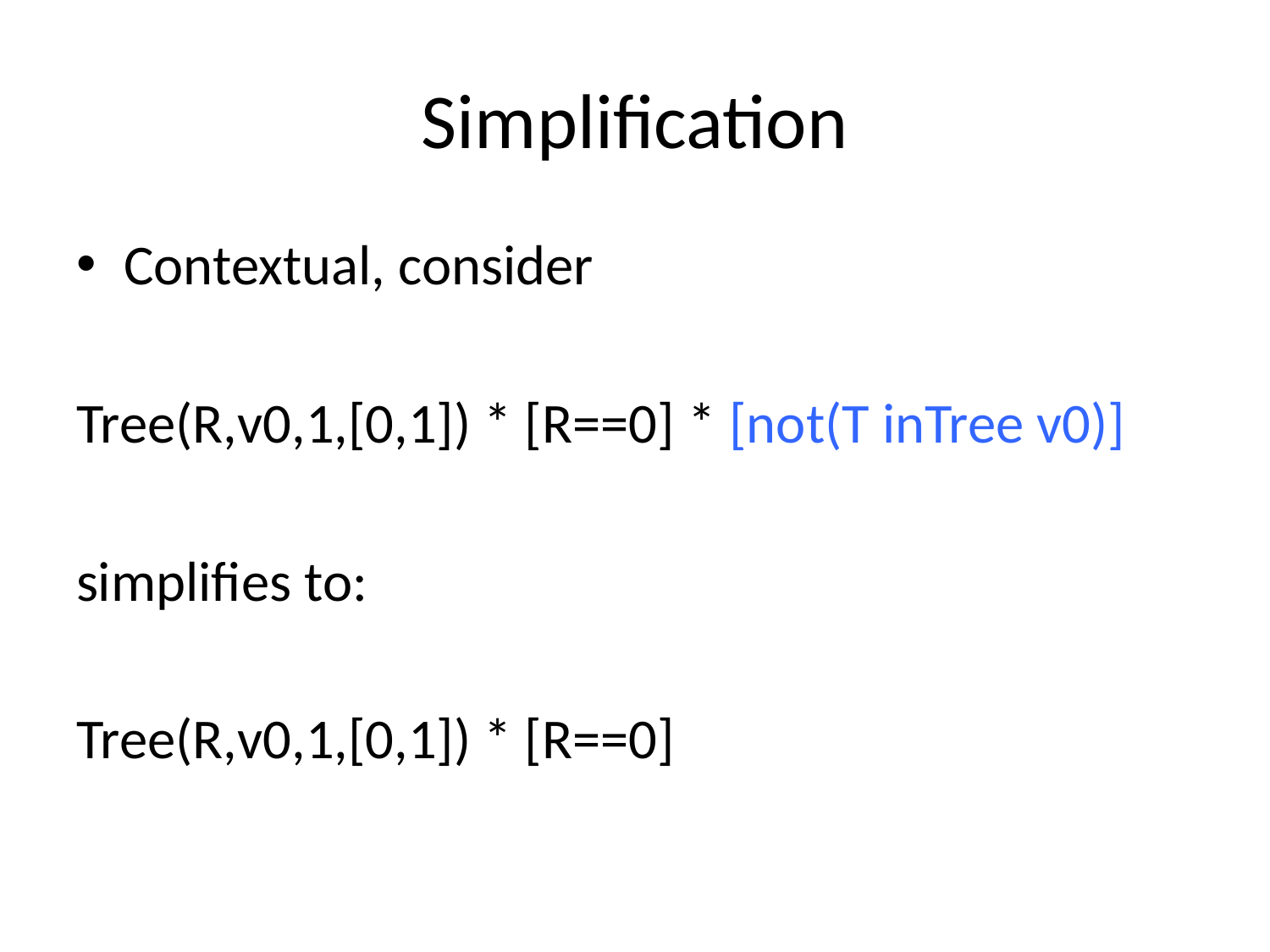

# Simplification
Contextual, consider

Tree(R,v0,1,[0,1]) * [R==0] * [not(T inTree v0)]

simplifies to:

Tree(R,v0,1,[0,1]) * [R==0]